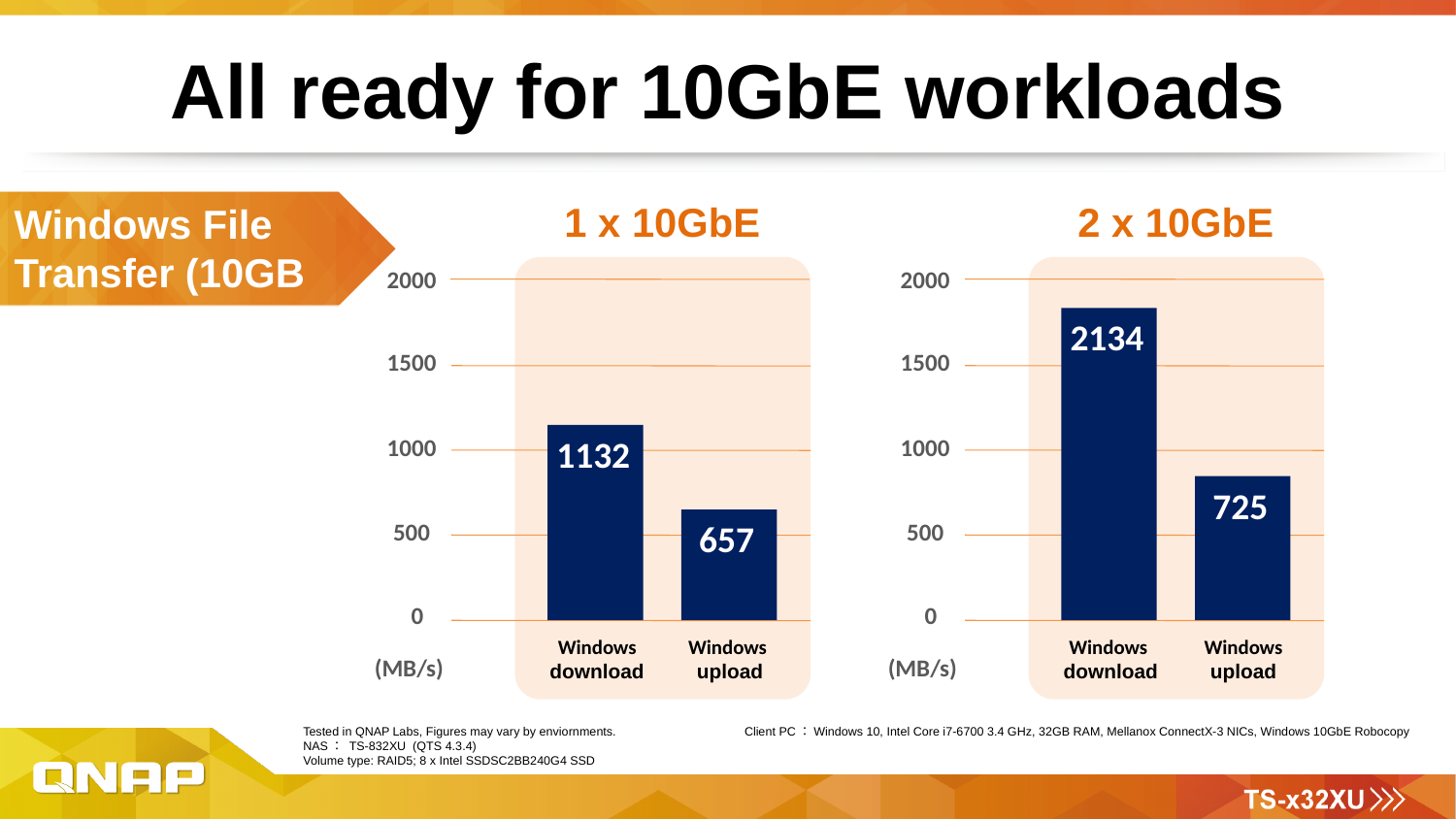

# All ready for 10GbE workloads

Windows File Transfer (10GB file)
1 x 10GbE
2 x 10GbE

2000
2000
2134

1500
1500
1132
1000

1000
725

657

500
500
  0
  0
Windows download
Windows
upload
Windows
download
Windows
upload
  (MB/s)
  (MB/s)
Tested in QNAP Labs, Figures may vary by enviornments.
NAS： TS-832XU  (QTS 4.3.4)
Volume type: RAID5; 8 x Intel SSDSC2BB240G4 SSD
Client PC：Windows 10, Intel Core i7-6700 3.4 GHz, 32GB RAM, Mellanox ConnectX-3 NICs, Windows 10GbE Robocopy